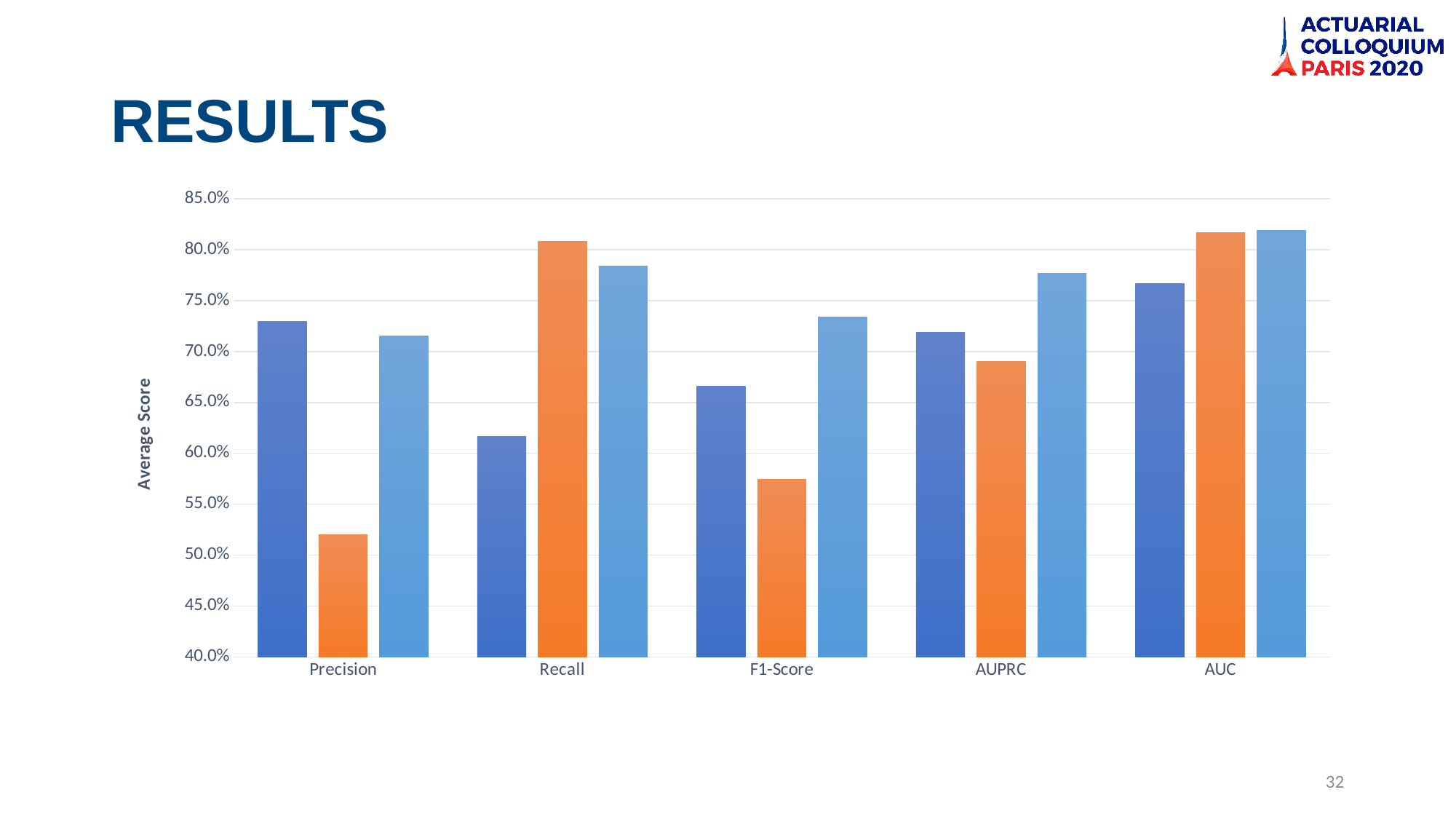

# RESULTS

### Chart

| Category | Before | After SMOTE | After GAN |
|---|---|---|---|
| Precision | 0.7296799999999998 | 0.52016 | 0.7154 |
| Recall | 0.6168199999999998 | 0.8079199999999999 | 0.78396 |
| F1-Score | 0.6661653545774706 | 0.5743784902683309 | 0.7336909365044431 |
| AUPRC | 0.7186999999999995 | 0.6901200000000001 | 0.77708 |
| AUC | 0.7666199999999999 | 0.81646 | 0.8187999999999998 |
32